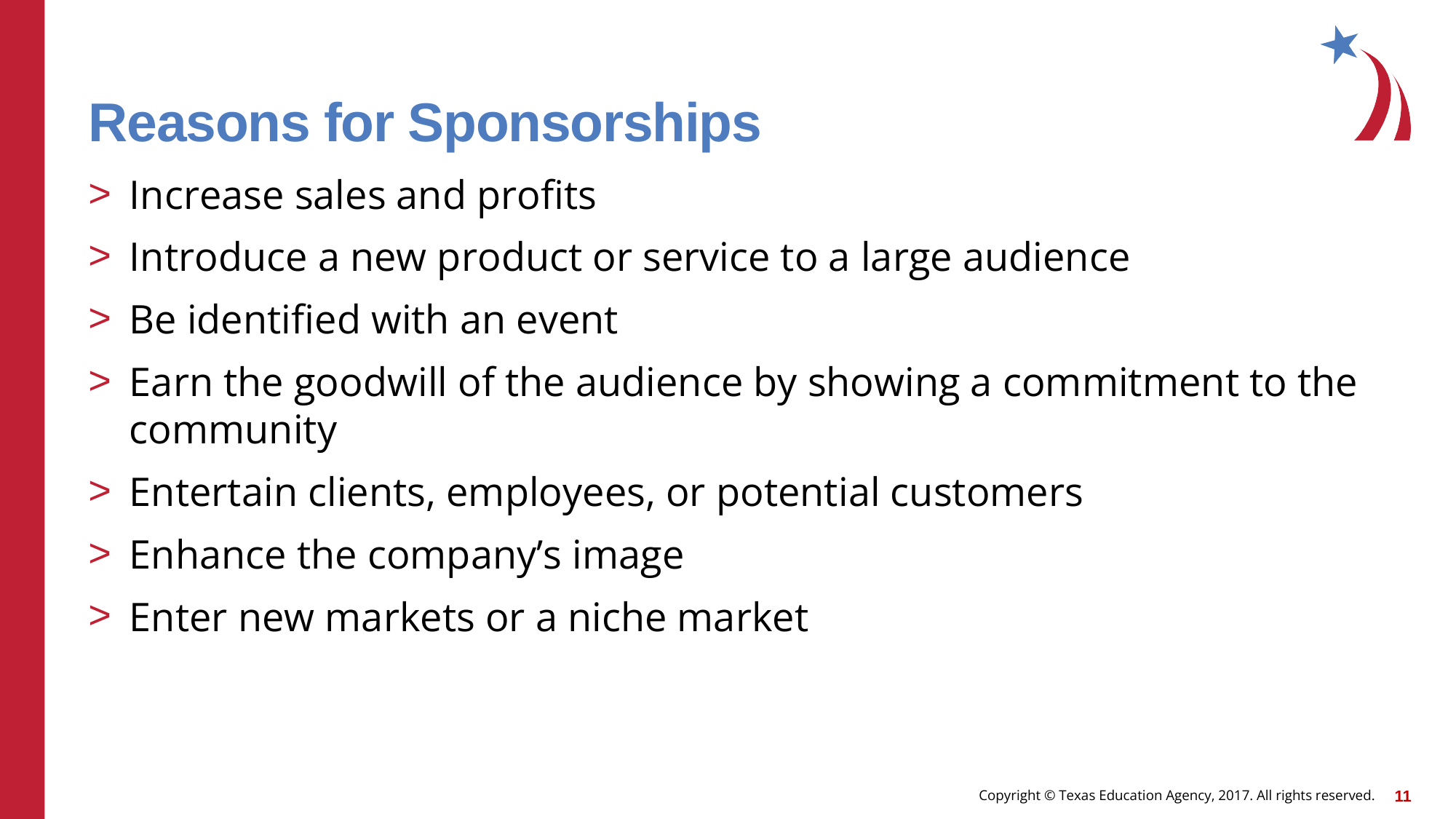

# Reasons for Sponsorships
Increase sales and profits
Introduce a new product or service to a large audience
Be identified with an event
Earn the goodwill of the audience by showing a commitment to the community
Entertain clients, employees, or potential customers
Enhance the company’s image
Enter new markets or a niche market